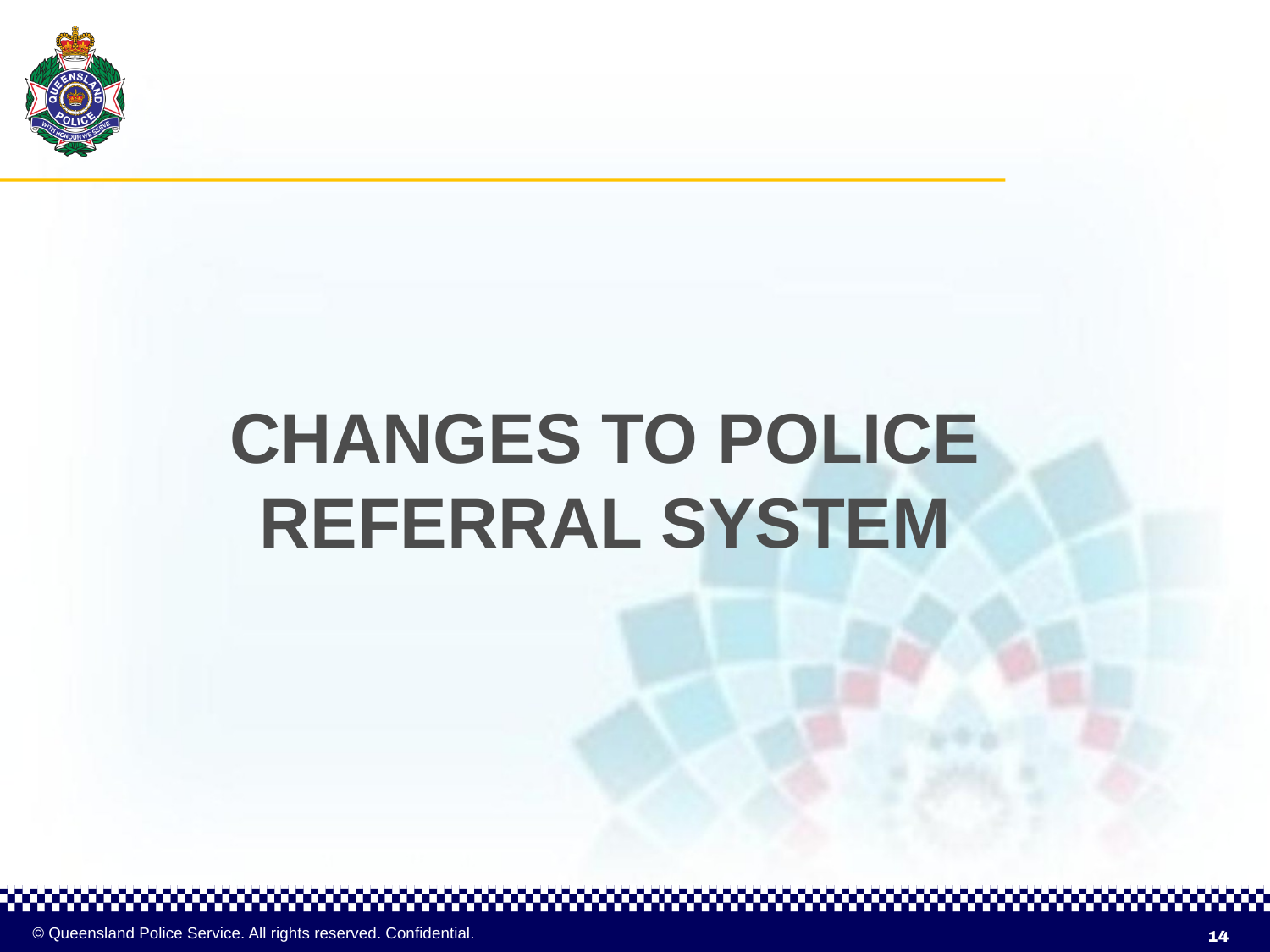

# Changes to Police Referral System
14